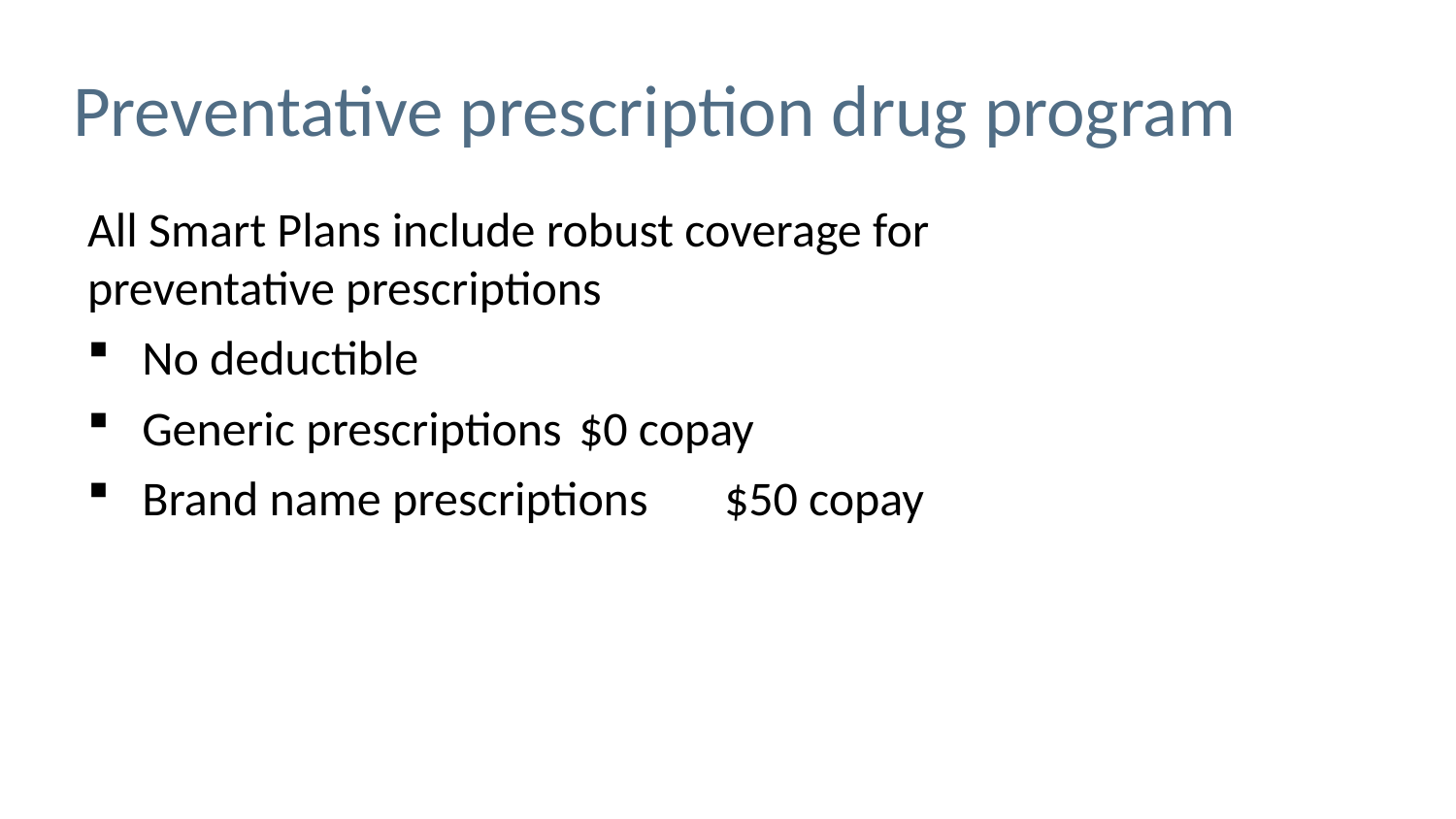

# Preventative prescription drug program
All Smart Plans include robust coverage for preventative prescriptions
No deductible
Generic prescriptions	$0 copay
Brand name prescriptions	$50 copay